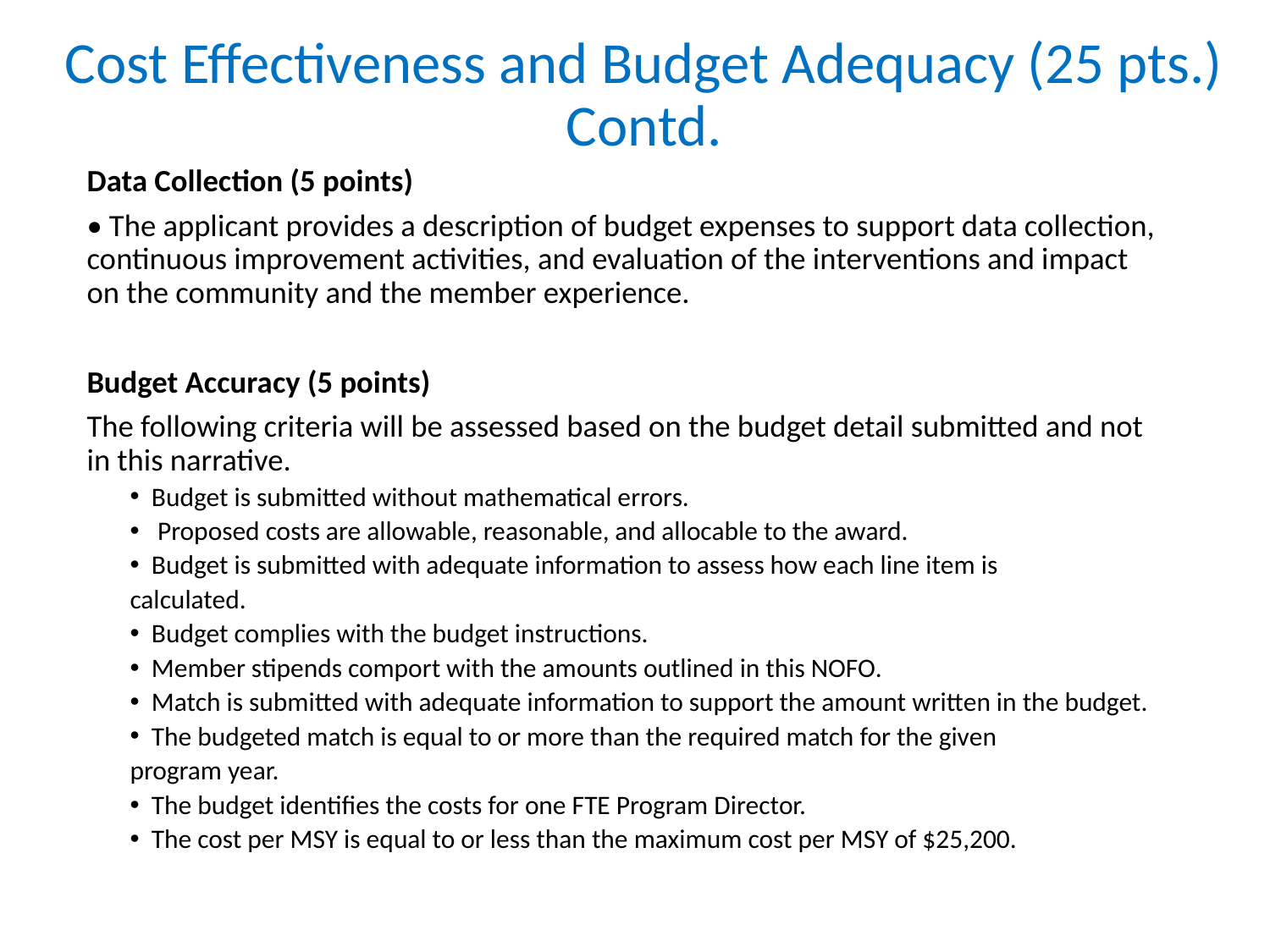

# Cost Effectiveness and Budget Adequacy (25 pts.) Contd.
Data Collection (5 points)
• The applicant provides a description of budget expenses to support data collection, continuous improvement activities, and evaluation of the interventions and impact on the community and the member experience.

Budget Accuracy (5 points)
The following criteria will be assessed based on the budget detail submitted and not in this narrative.
Budget is submitted without mathematical errors.
 Proposed costs are allowable, reasonable, and allocable to the award.
Budget is submitted with adequate information to assess how each line item is
calculated.
Budget complies with the budget instructions.
Member stipends comport with the amounts outlined in this NOFO.
Match is submitted with adequate information to support the amount written in the budget.
The budgeted match is equal to or more than the required match for the given
program year.
The budget identifies the costs for one FTE Program Director.
The cost per MSY is equal to or less than the maximum cost per MSY of $25,200.